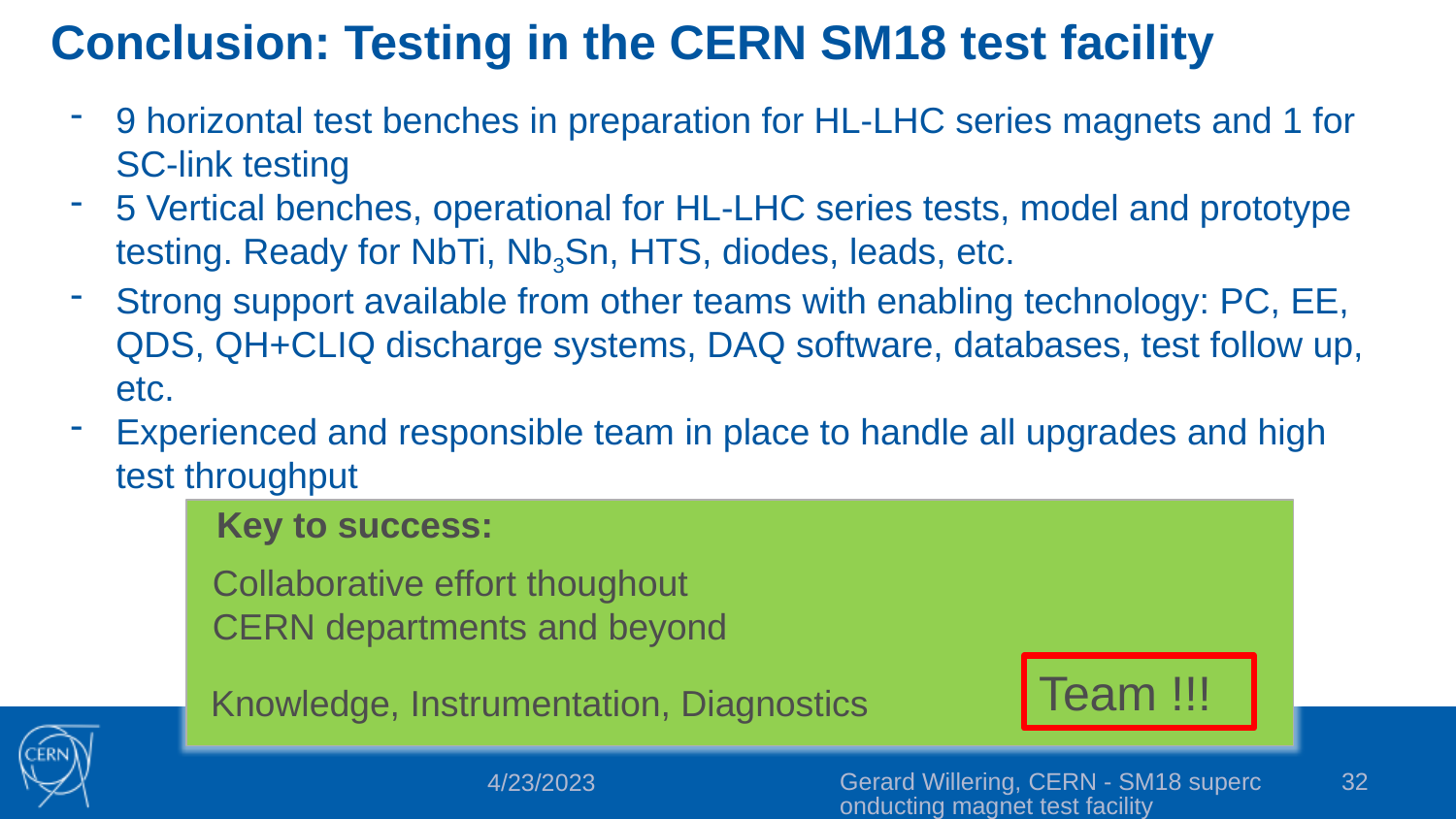

Conclusion: Testing in the CERN SM18 test facility
9 horizontal test benches in preparation for HL-LHC series magnets and 1 for SC-link testing
5 Vertical benches, operational for HL-LHC series tests, model and prototype testing. Ready for NbTi, Nb3Sn, HTS, diodes, leads, etc.
Strong support available from other teams with enabling technology: PC, EE, QDS, QH+CLIQ discharge systems, DAQ software, databases, test follow up, etc.
Experienced and responsible team in place to handle all upgrades and high test throughput

Key to success:

Collaborative effort thoughout CERN departments and beyond
Team !!!
Knowledge, Instrumentation, Diagnostics
Gerard Willering, CERN - SM18 superconducting magnet test facility
32
4/23/2023